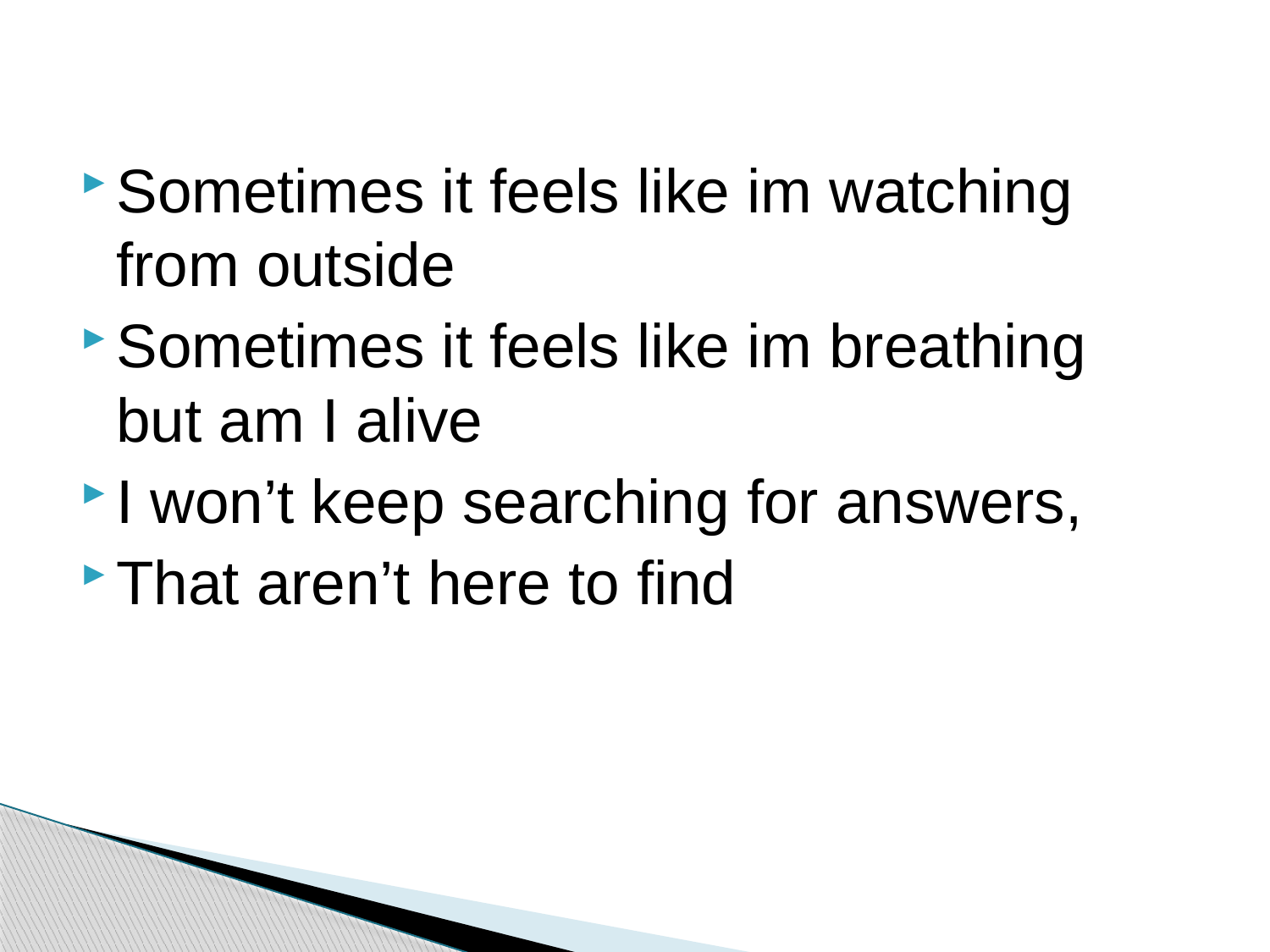

Sometimes it feels like im watching from outside
Sometimes it feels like im breathing but am I alive
I won’t keep searching for answers,
That aren’t here to find